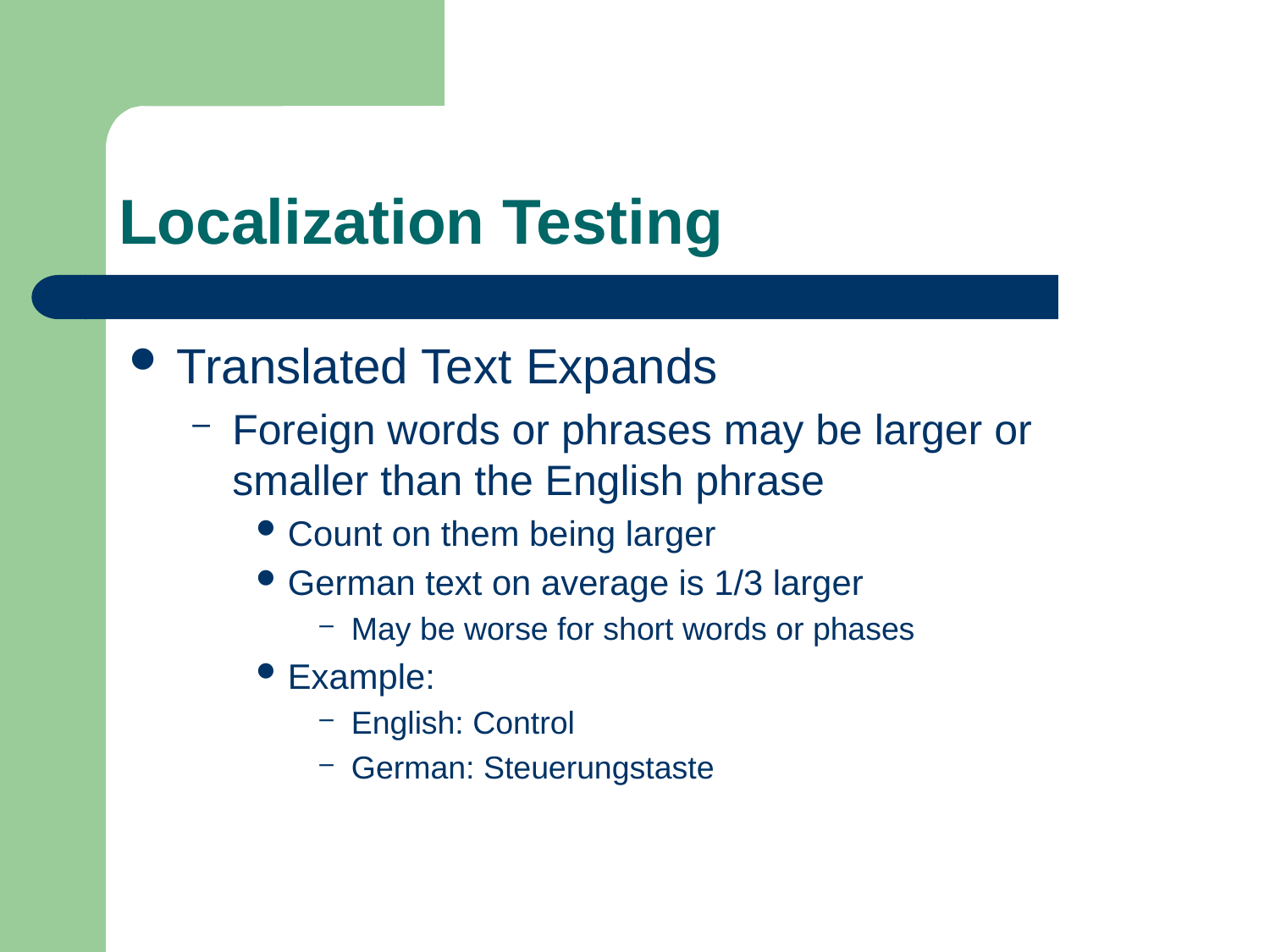

# Localization Testing
Translated Text Expands
Foreign words or phrases may be larger or smaller than the English phrase
Count on them being larger
German text on average is 1/3 larger
May be worse for short words or phases
Example:
English: Control
German: Steuerungstaste